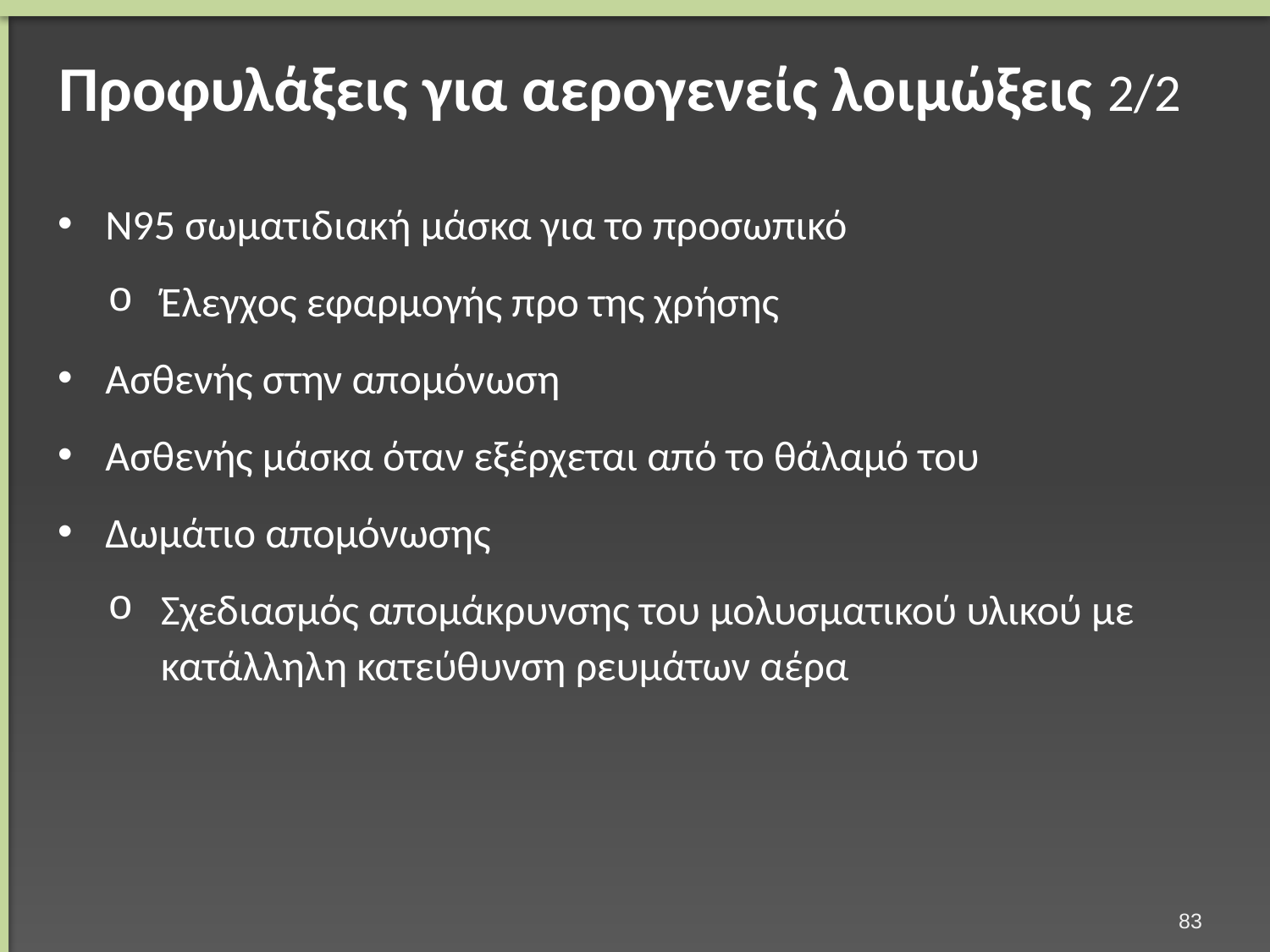

# Προφυλάξεις για αερογενείς λοιμώξεις 2/2
N95 σωματιδιακή μάσκα για το προσωπικό
Έλεγχος εφαρμογής προ της χρήσης
Ασθενής στην απομόνωση
Ασθενής μάσκα όταν εξέρχεται από το θάλαμό του
Δωμάτιο απομόνωσης
Σχεδιασμός απομάκρυνσης του μολυσματικού υλικού με κατάλληλη κατεύθυνση ρευμάτων αέρα

83